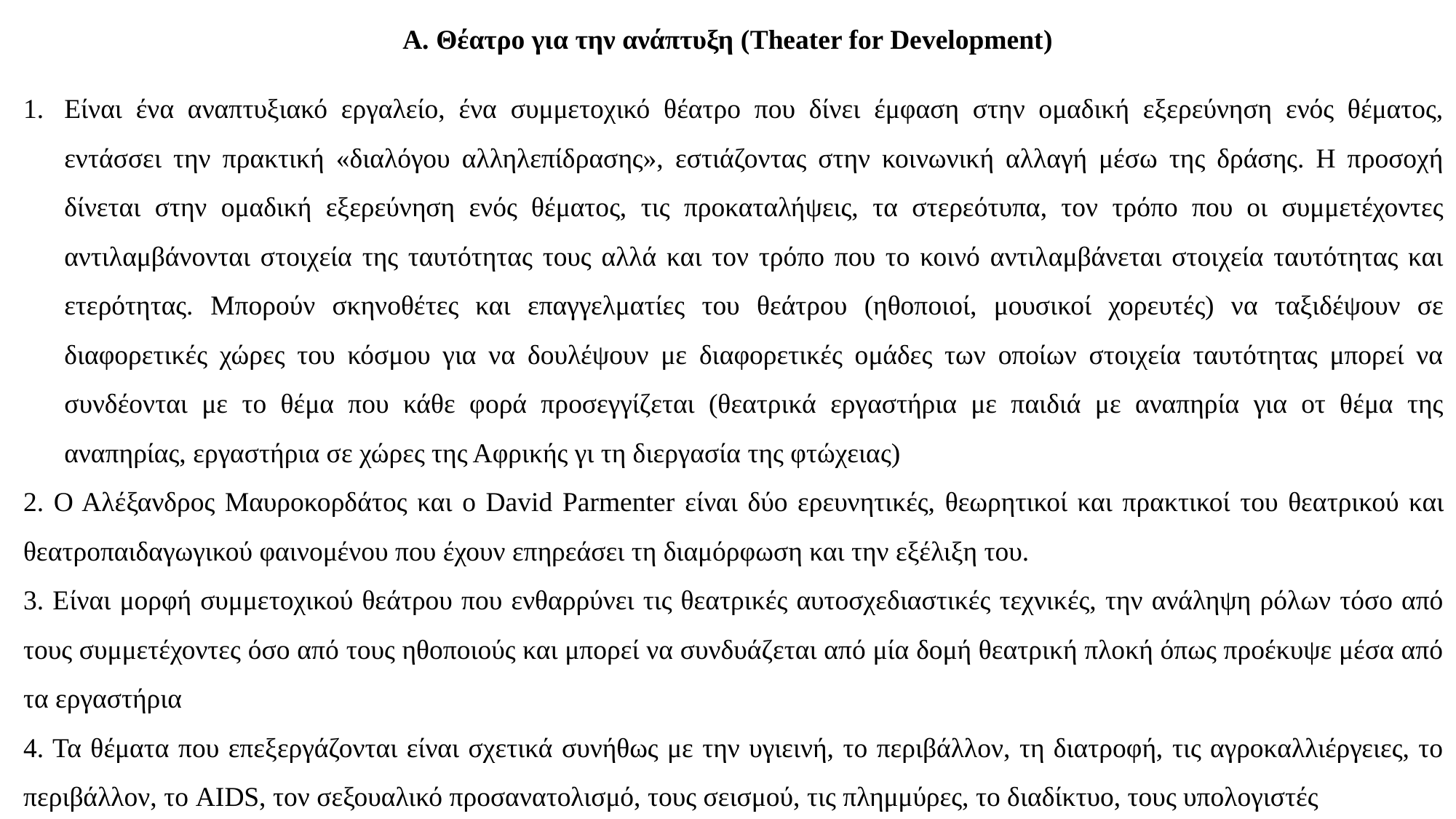

Α. Θέατρο για την ανάπτυξη (Theater for Development)
Είναι ένα αναπτυξιακό εργαλείο, ένα συμμετοχικό θέατρο που δίνει έμφαση στην ομαδική εξερεύνηση ενός θέματος, εντάσσει την πρακτική «διαλόγου αλληλεπίδρασης», εστιάζοντας στην κοινωνική αλλαγή μέσω της δράσης. Η προσοχή δίνεται στην ομαδική εξερεύνηση ενός θέματος, τις προκαταλήψεις, τα στερεότυπα, τον τρόπο που οι συμμετέχοντες αντιλαμβάνονται στοιχεία της ταυτότητας τους αλλά και τον τρόπο που το κοινό αντιλαμβάνεται στοιχεία ταυτότητας και ετερότητας. Μπορούν σκηνοθέτες και επαγγελματίες του θεάτρου (ηθοποιοί, μουσικοί χορευτές) να ταξιδέψουν σε διαφορετικές χώρες του κόσμου για να δουλέψουν με διαφορετικές ομάδες των οποίων στοιχεία ταυτότητας μπορεί να συνδέονται με το θέμα που κάθε φορά προσεγγίζεται (θεατρικά εργαστήρια με παιδιά με αναπηρία για οτ θέμα της αναπηρίας, εργαστήρια σε χώρες της Αφρικής γι τη διεργασία της φτώχειας)
2. Ο Αλέξανδρος Μαυροκορδάτος και ο David Parmenter είναι δύο ερευνητικές, θεωρητικοί και πρακτικοί του θεατρικού και θεατροπαιδαγωγικού φαινομένου που έχουν επηρεάσει τη διαμόρφωση και την εξέλιξη του.
3. Είναι μορφή συμμετοχικού θεάτρου που ενθαρρύνει τις θεατρικές αυτοσχεδιαστικές τεχνικές, την ανάληψη ρόλων τόσο από τους συμμετέχοντες όσο από τους ηθοποιούς και μπορεί να συνδυάζεται από μία δομή θεατρική πλοκή όπως προέκυψε μέσα από τα εργαστήρια
4. Τα θέματα που επεξεργάζονται είναι σχετικά συνήθως με την υγιεινή, το περιβάλλον, τη διατροφή, τις αγροκαλλιέργειες, το περιβάλλον, το AIDS, τον σεξουαλικό προσανατολισμό, τους σεισμού, τις πλημμύρες, το διαδίκτυο, τους υπολογιστές